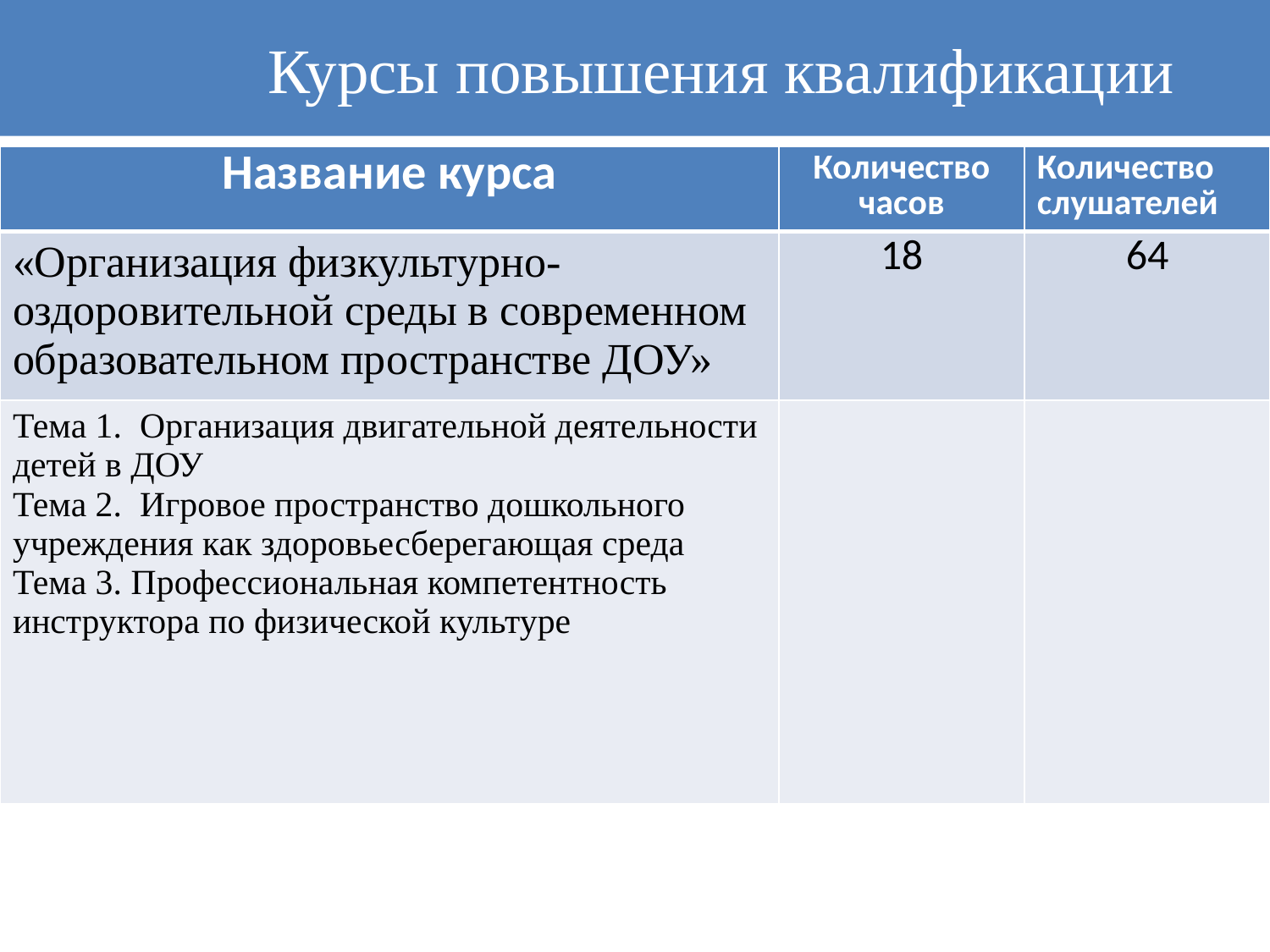

Курсы повышения квалификации
#
| Название курса | Количество часов | Количество слушателей |
| --- | --- | --- |
| «Организация физкультурно-оздоровительной среды в современном образовательном пространстве ДОУ» | 18 | 64 |
| Тема 1.  Организация двигательной деятельности детей в ДОУ Тема 2.  Игровое пространство дошкольного учреждения как здоровьесберегающая среда Тема 3. Профессиональная компетентность инструктора по физической культуре |  |  |